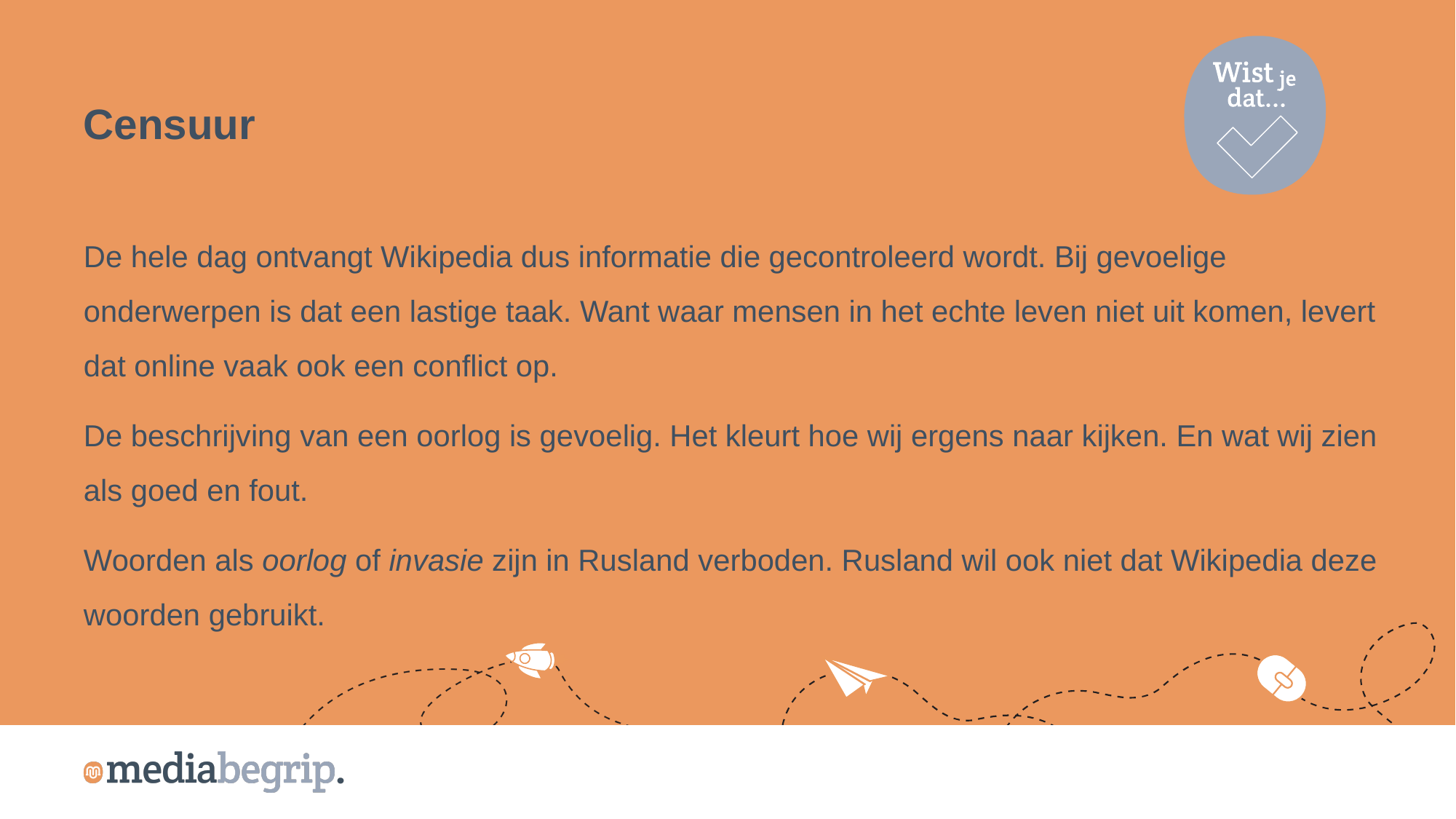

Censuur
De hele dag ontvangt Wikipedia dus informatie die gecontroleerd wordt. Bij gevoelige onderwerpen is dat een lastige taak. Want waar mensen in het echte leven niet uit komen, levert dat online vaak ook een conflict op.
De beschrijving van een oorlog is gevoelig. Het kleurt hoe wij ergens naar kijken. En wat wij zien als goed en fout.
Woorden als oorlog of invasie zijn in Rusland verboden. Rusland wil ook niet dat Wikipedia deze woorden gebruikt.